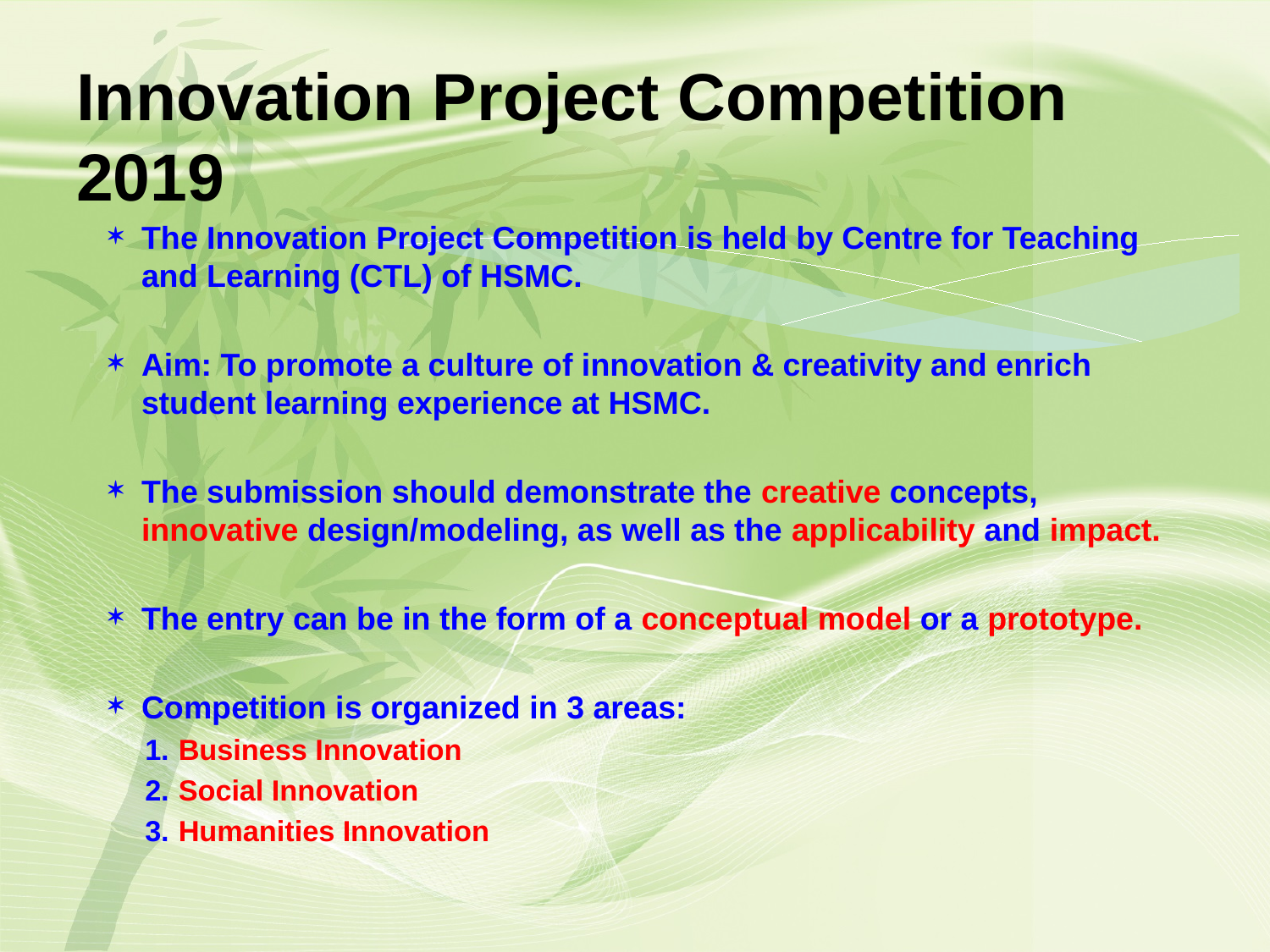

# Innovation Project Competition 2019
The Innovation Project Competition is held by Centre for Teaching and Learning (CTL) of HSMC.

Aim: To promote a culture of innovation & creativity and enrich student learning experience at HSMC.

The submission should demonstrate the creative concepts, innovative design/modeling, as well as the applicability and impact.

The entry can be in the form of a conceptual model or a prototype.

Competition is organized in 3 areas:
Business Innovation
Social Innovation
Humanities Innovation